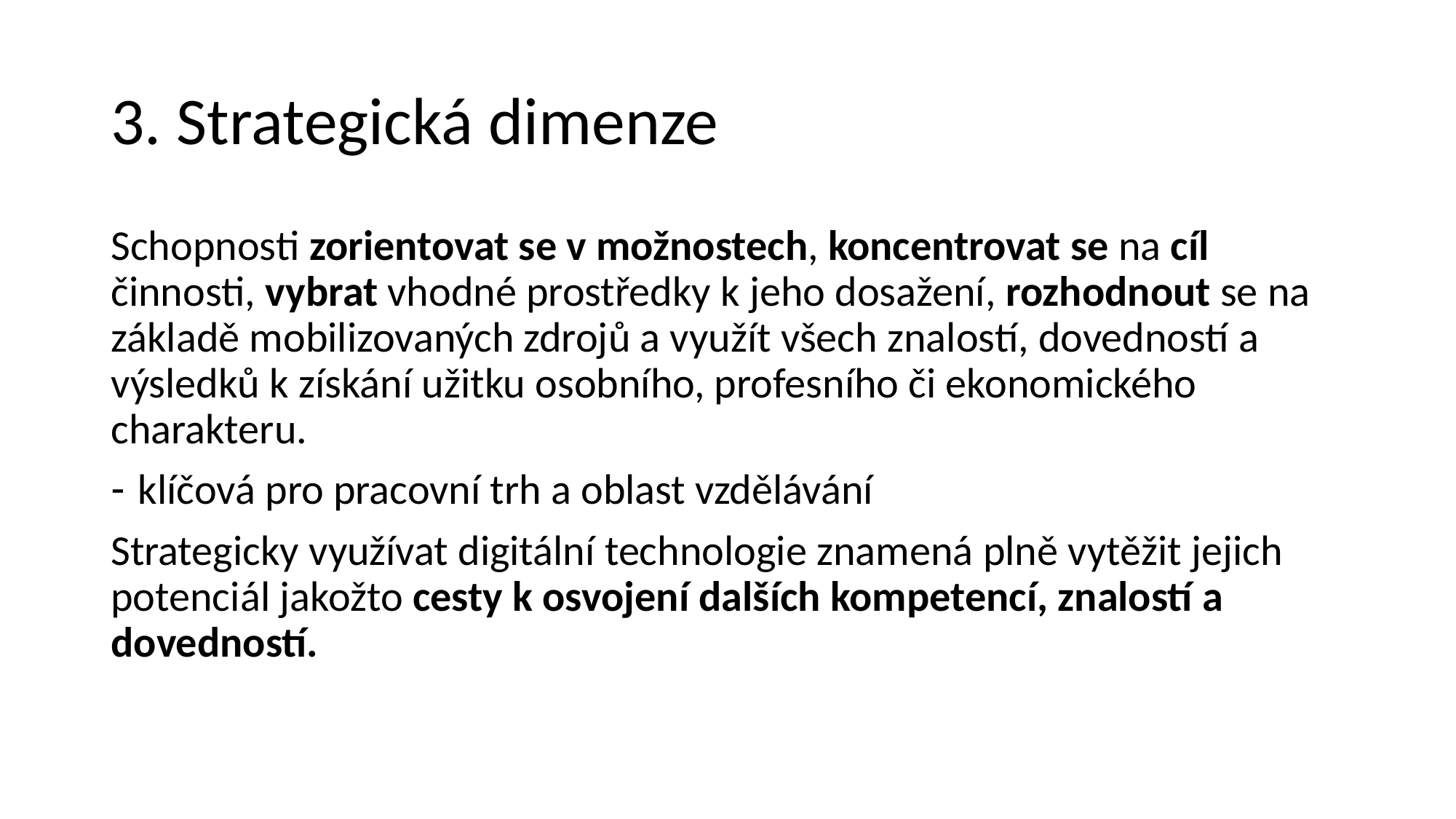

# 3. Strategická dimenze
Schopnosti zorientovat se v možnostech, koncentrovat se na cíl činnosti, vybrat vhodné prostředky k jeho dosažení, rozhodnout se na základě mobilizovaných zdrojů a využít všech znalostí, dovedností a výsledků k získání užitku osobního, profesního či ekonomického charakteru.
klíčová pro pracovní trh a oblast vzdělávání
Strategicky využívat digitální technologie znamená plně vytěžit jejich potenciál jakožto cesty k osvojení dalších kompetencí, znalostí a dovedností.